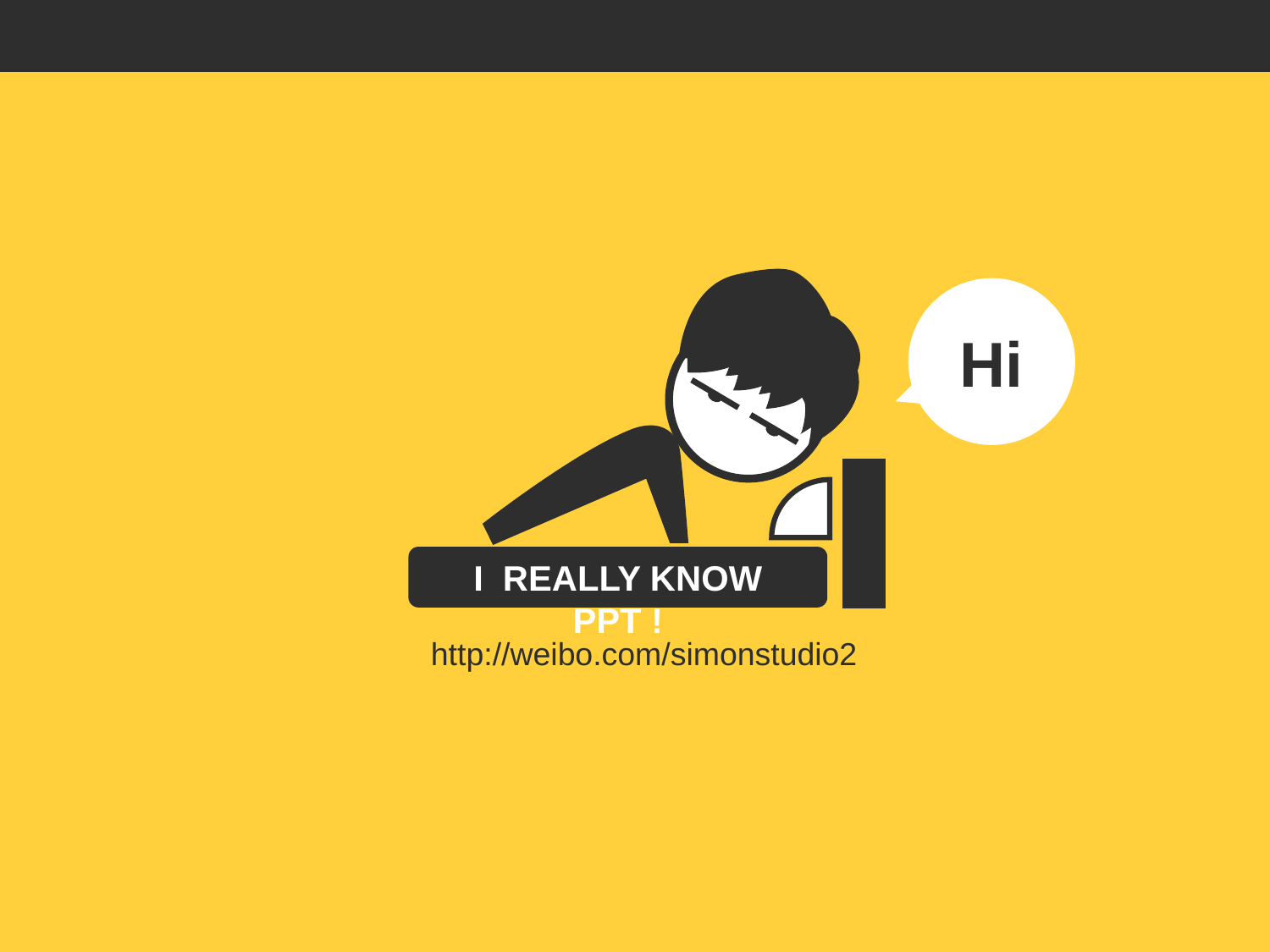

Hi

I  REALLY KNOW PPT !
http://weibo.com/simonstudio2